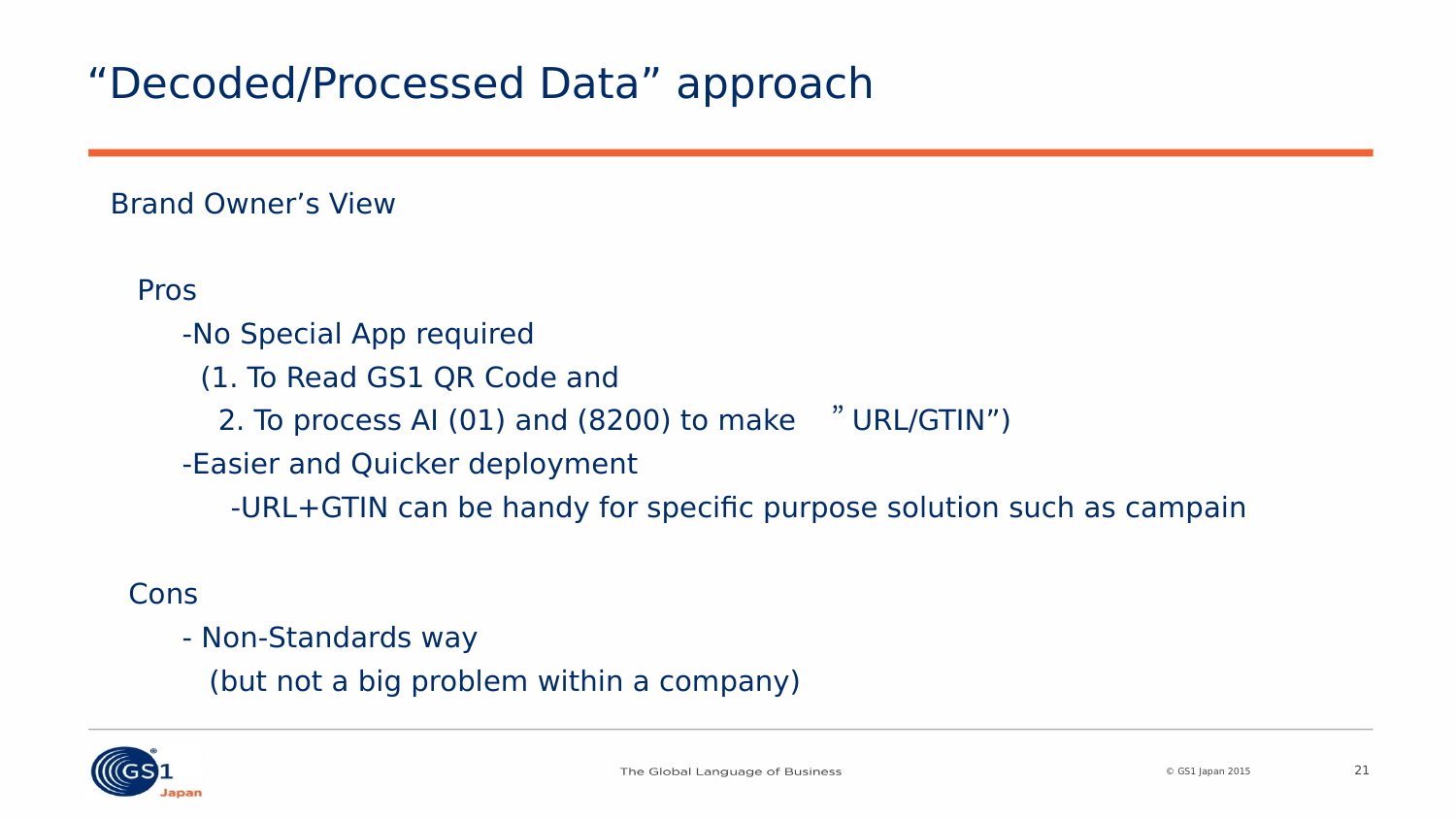

# “Decoded/Processed Data” approach
Brand Owner’s View

   Pros
        -No Special App required
          (1. To Read GS1 QR Code and
            2. To process AI (01) and (8200) to make　”URL/GTIN”)
        -Easier and Quicker deployment
　　　　-URL+GTIN can be handy for specific purpose solution such as campain

  Cons
        - Non-Standards way
           (but not a big problem within a company)

21